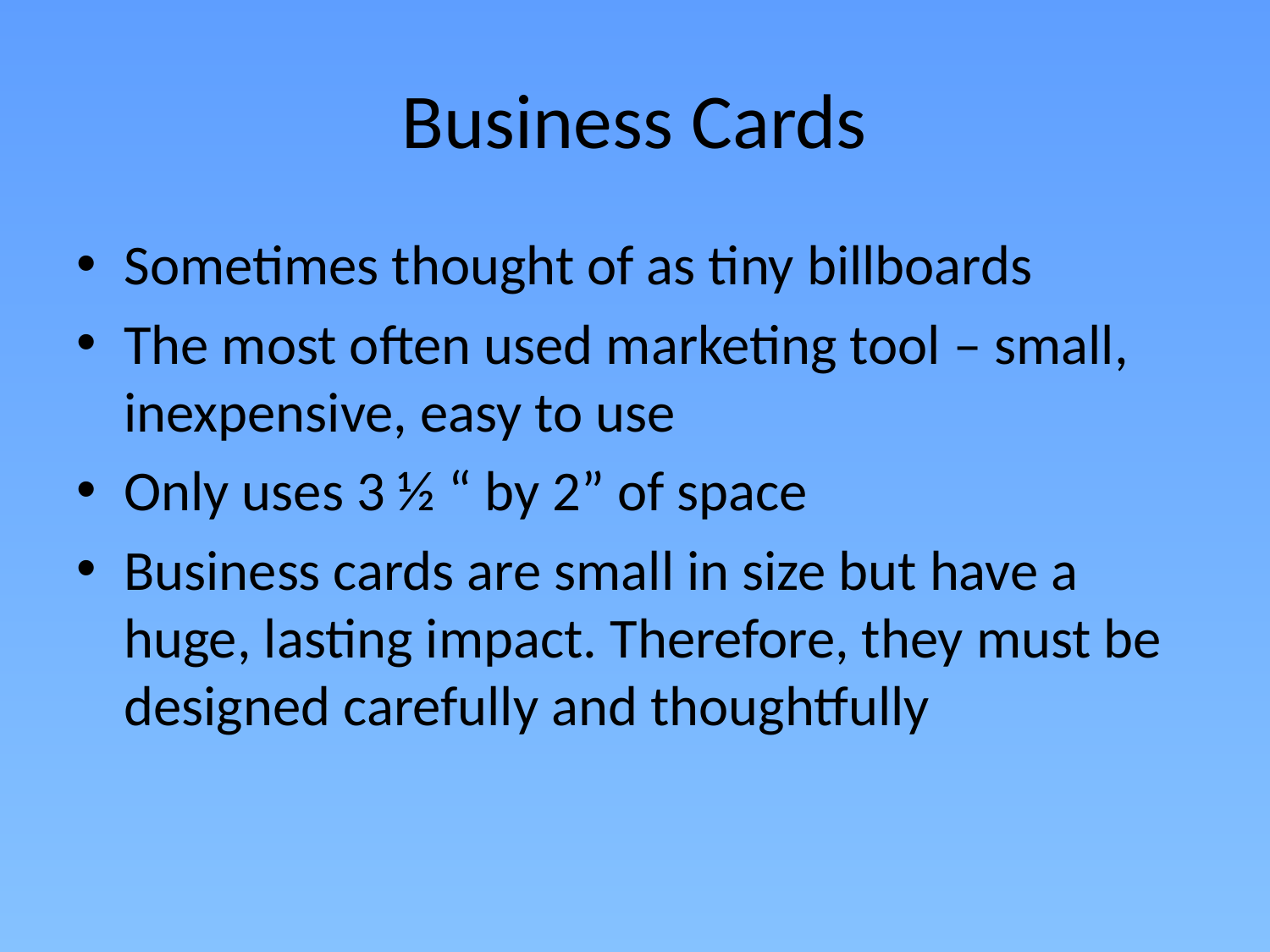

# Business Cards
Sometimes thought of as tiny billboards
The most often used marketing tool – small, inexpensive, easy to use
Only uses 3 ½ “ by 2” of space
Business cards are small in size but have a huge, lasting impact. Therefore, they must be designed carefully and thoughtfully